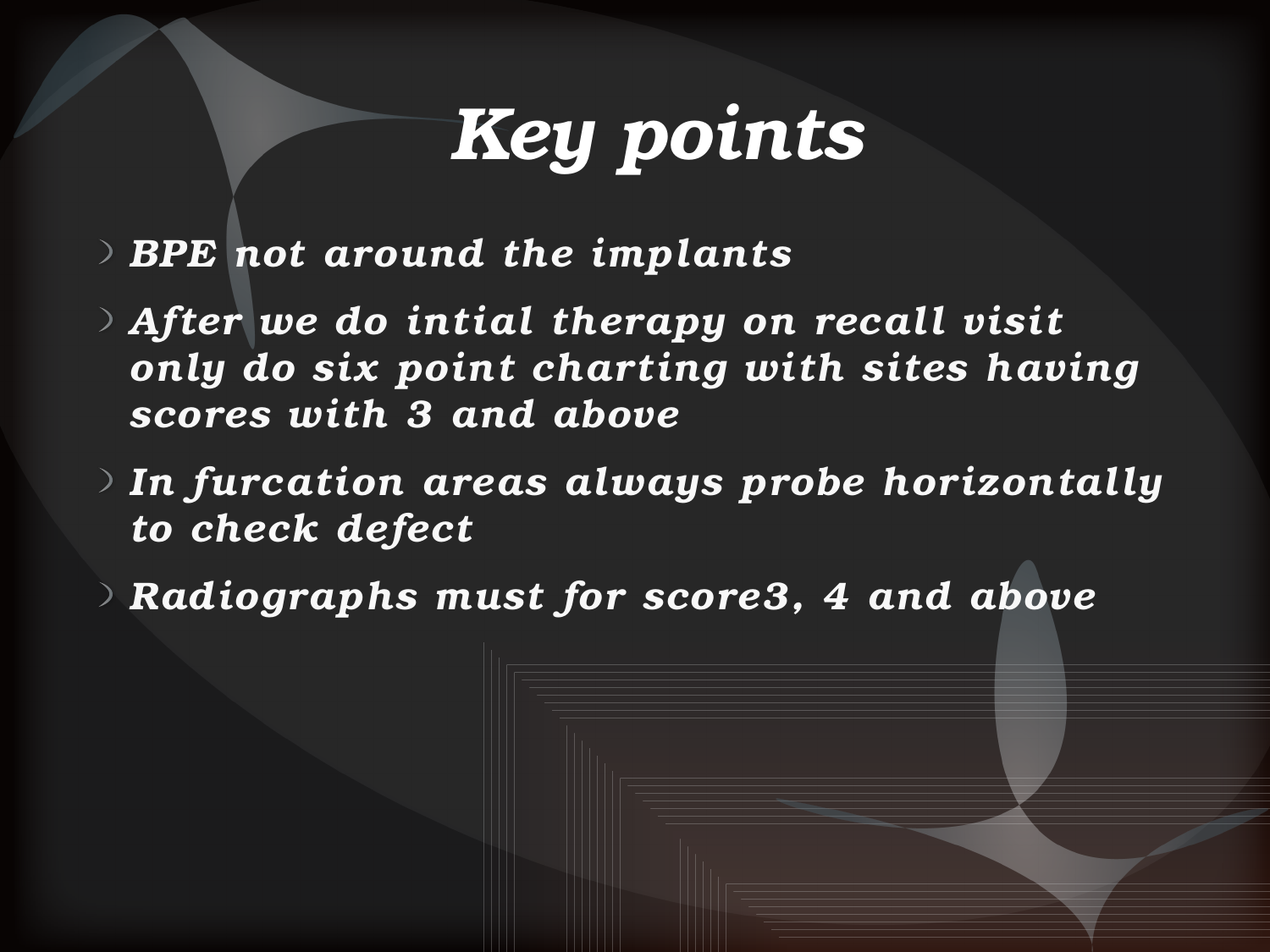

# Key points
BPE not around the implants
After we do intial therapy on recall visit only do six point charting with sites having scores with 3 and above
In furcation areas always probe horizontally to check defect
Radiographs must for score3, 4 and above